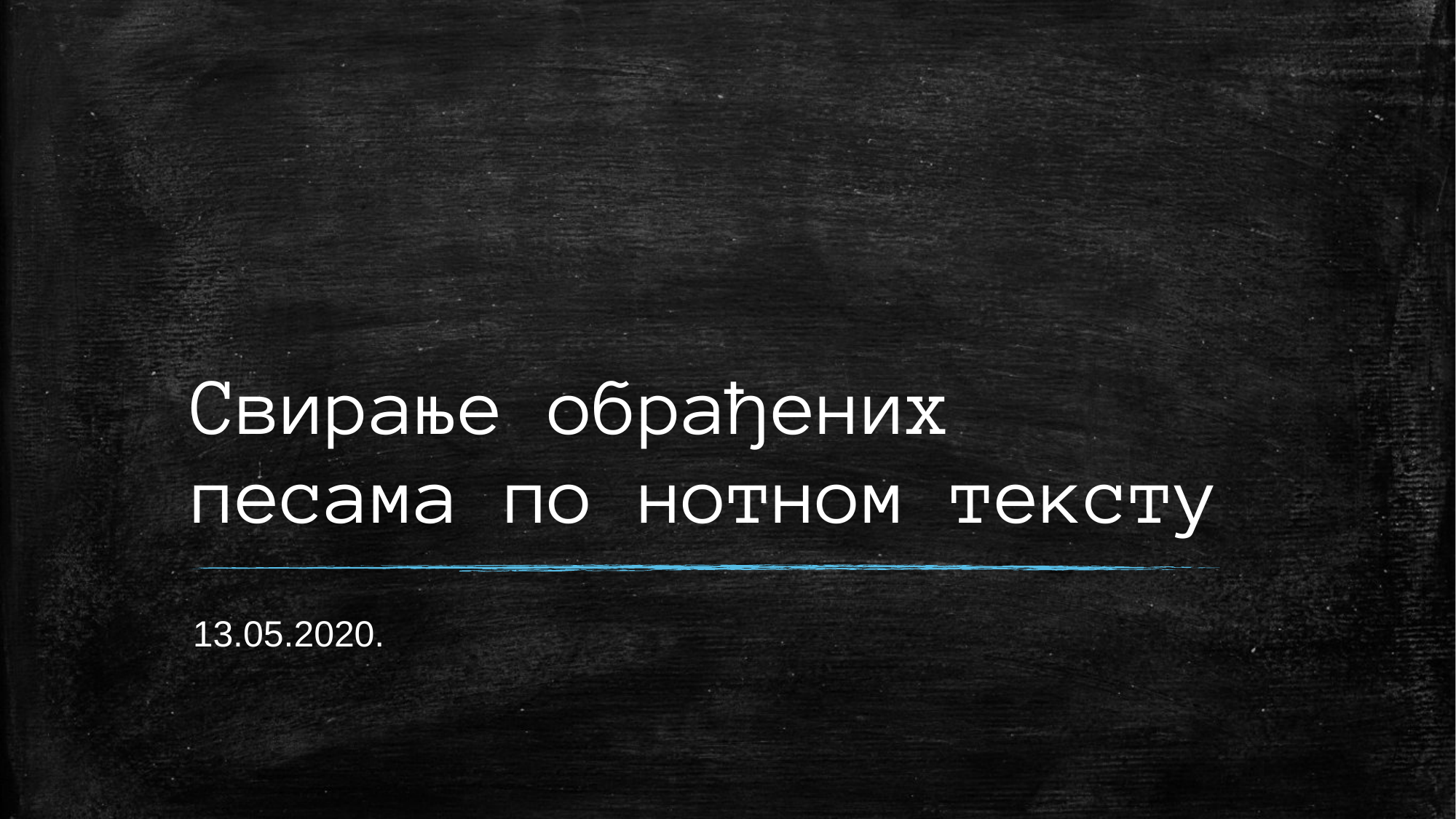

# Свирање обрађених песама по нотном тексту
13.05.2020.